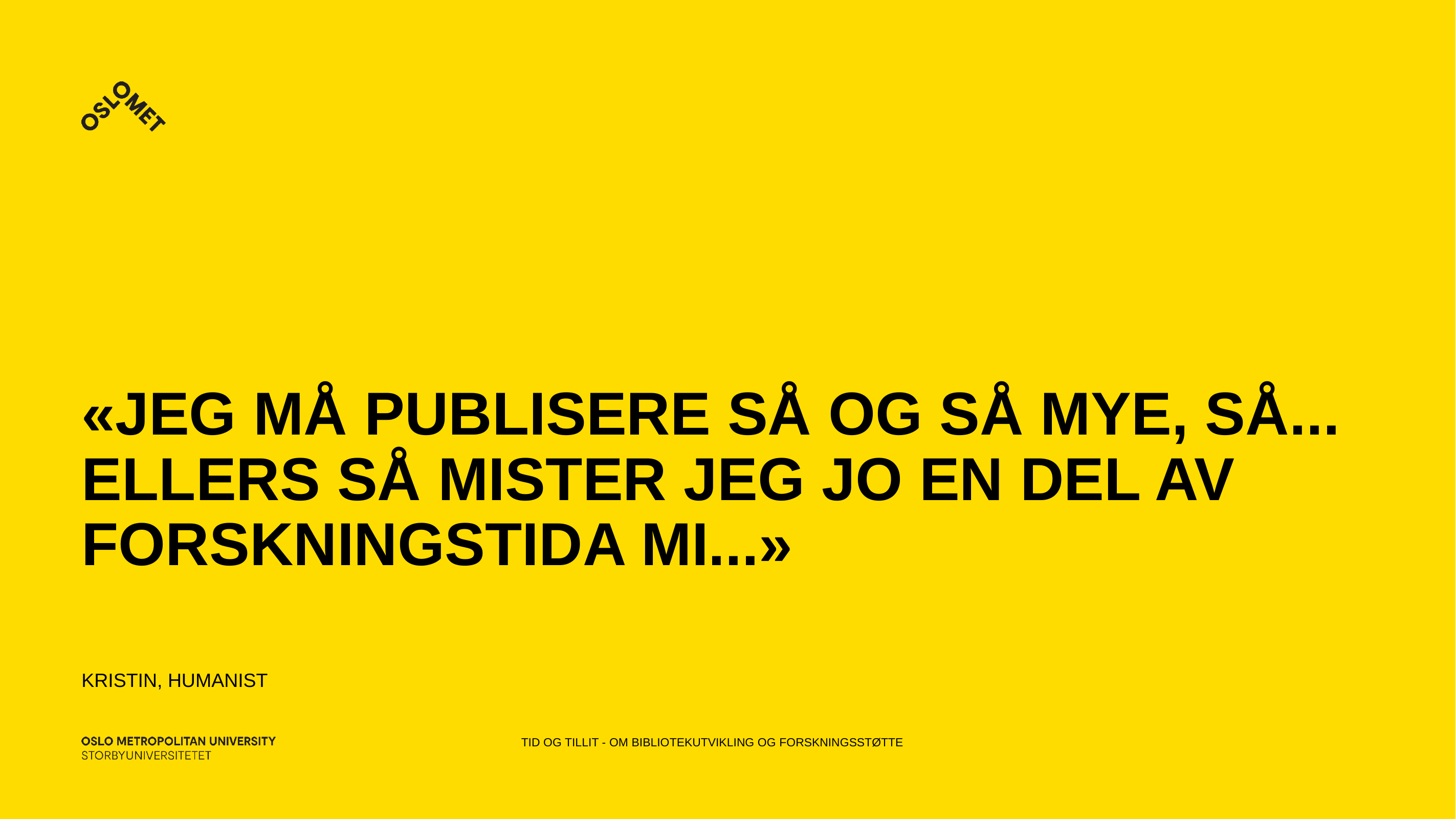

# «Jeg må publisere så og så mye, så... ellers så mister jeg jo en del av forskningstida mi...»
Kristin, humanist
Tid og tillit - om bibliotekutvikling og forskningsstøtte